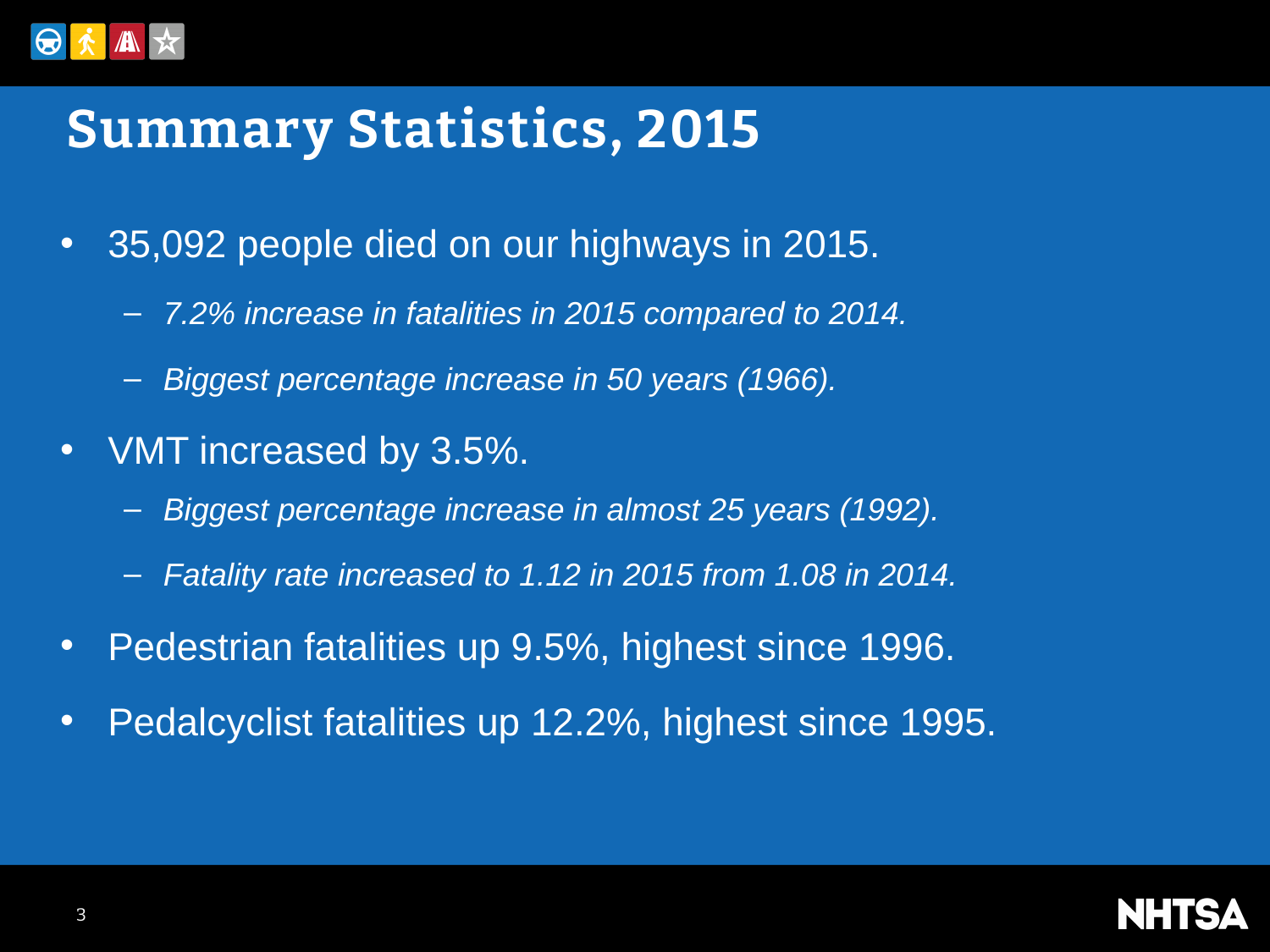

# Summary Statistics, 2015
35,092 people died on our highways in 2015.
7.2% increase in fatalities in 2015 compared to 2014.
Biggest percentage increase in 50 years (1966).
VMT increased by 3.5%.
Biggest percentage increase in almost 25 years (1992).
Fatality rate increased to 1.12 in 2015 from 1.08 in 2014.
Pedestrian fatalities up 9.5%, highest since 1996.
Pedalcyclist fatalities up 12.2%, highest since 1995.

3